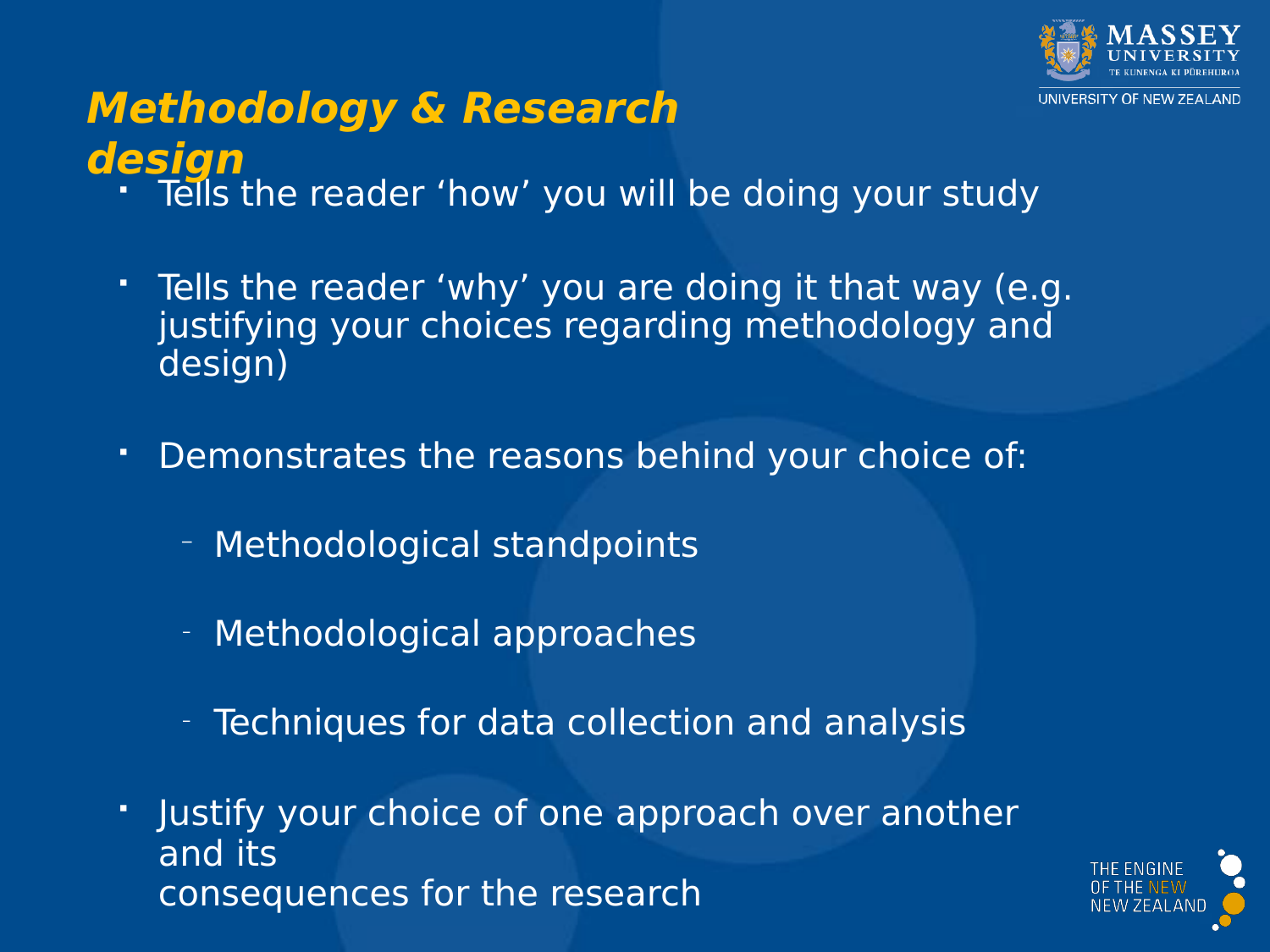

# Methodology & Research design

Tells the reader ‘how’ you will be doing your study

Tells the reader ‘why’ you are doing it that way (e.g.  justifying your choices regarding methodology and  design)

Demonstrates the reasons behind your choice of:

Methodological standpoints

Methodological approaches

Techniques for data collection and analysis

Justify your choice of one approach over another and its
consequences for the research